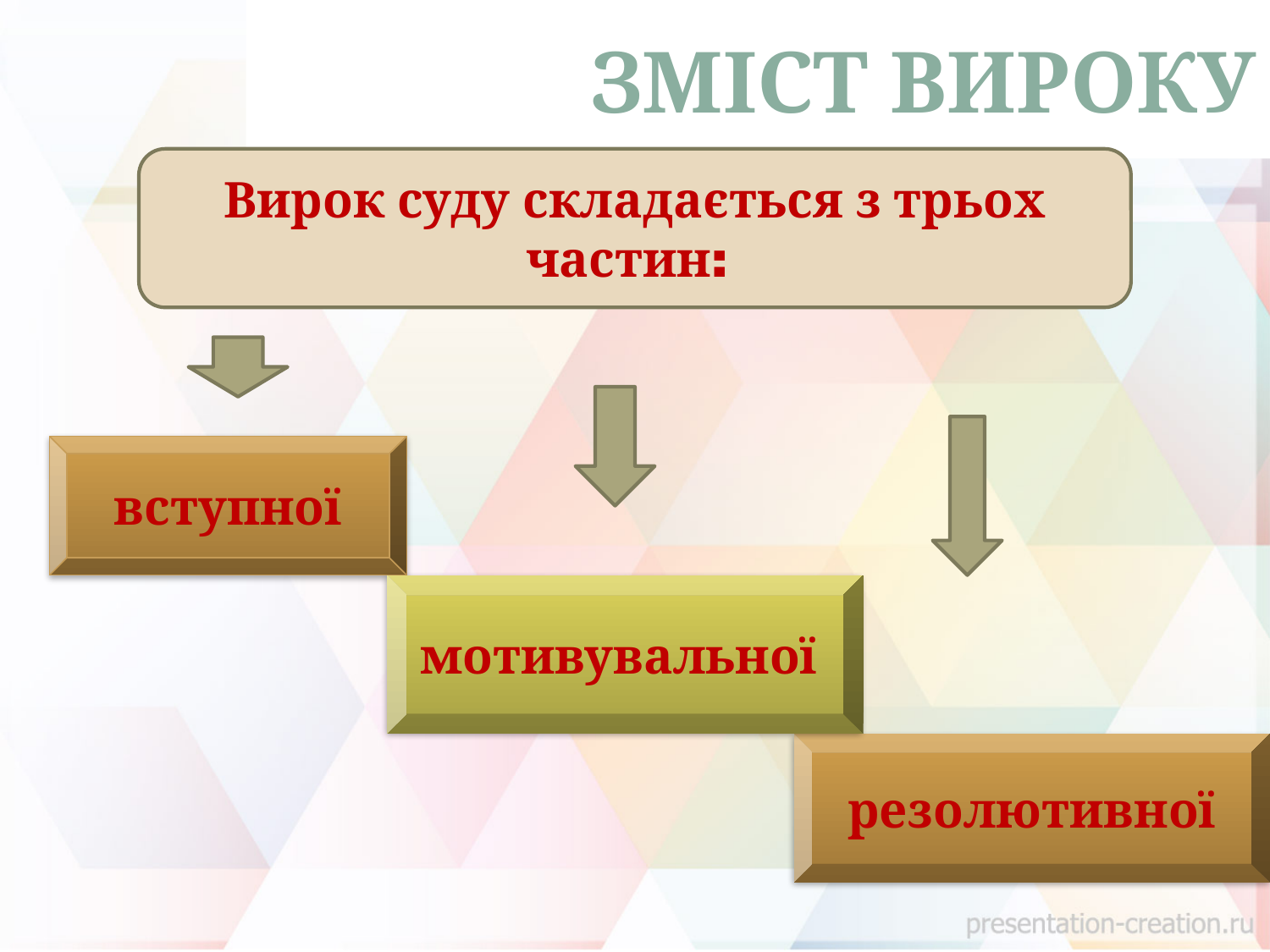

# Зміст вироку
Вирок суду складається з трьох частин:

вступної
мотивувальної
резолютивної